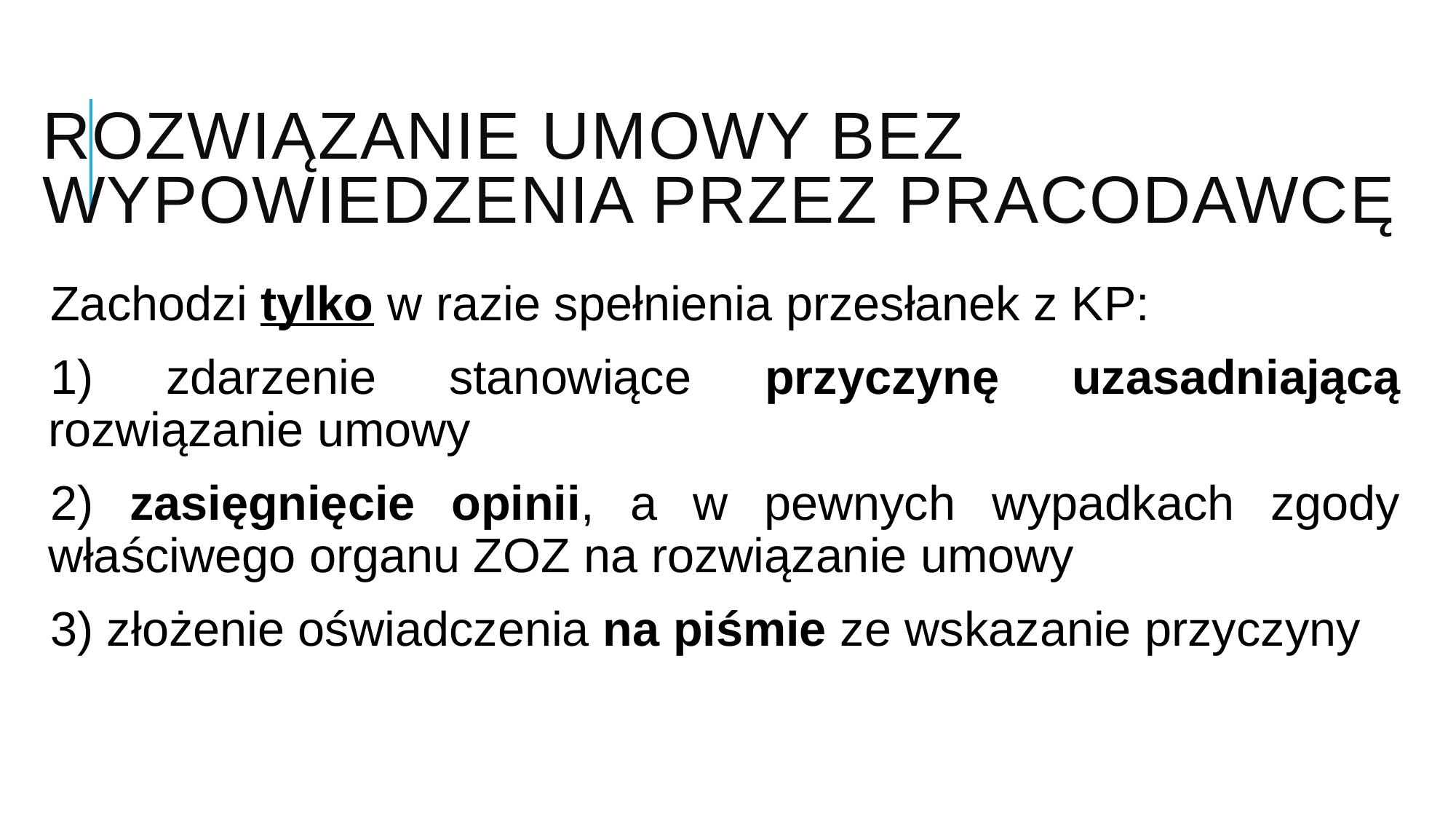

# Rozwiązanie umowy bez wypowiedzenia przez pracodawcę
Zachodzi tylko w razie spełnienia przesłanek z KP:
1) zdarzenie stanowiące przyczynę uzasadniającą rozwiązanie umowy
2) zasięgnięcie opinii, a w pewnych wypadkach zgody właściwego organu ZOZ na rozwiązanie umowy
3) złożenie oświadczenia na piśmie ze wskazanie przyczyny